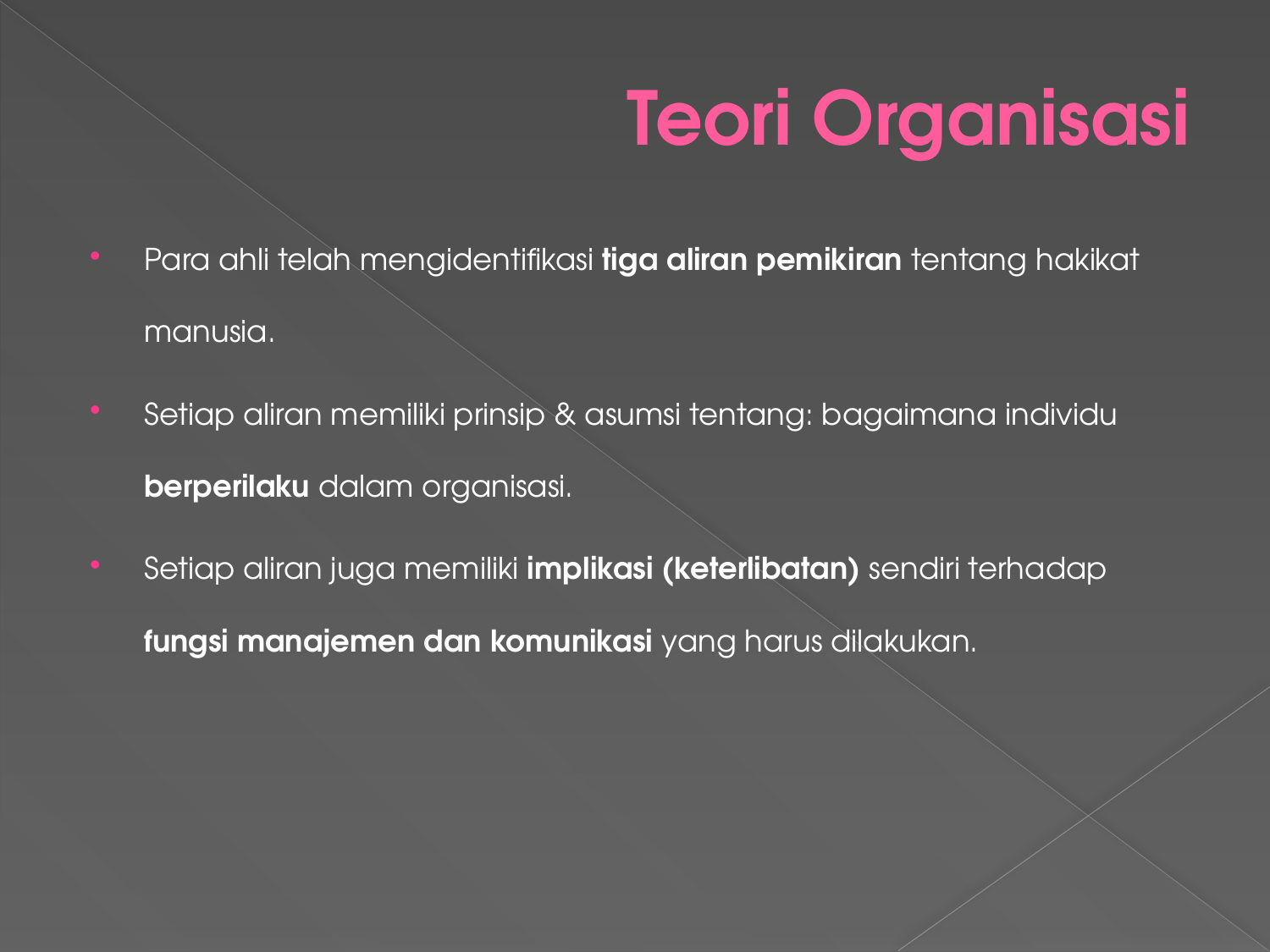

# Teori Organisasi
Para ahli telah mengidentifikasi tiga aliran pemikiran tentang hakikat manusia.
Setiap aliran memiliki prinsip & asumsi tentang: bagaimana individu berperilaku dalam organisasi.
Setiap aliran juga memiliki implikasi (keterlibatan) sendiri terhadap fungsi manajemen dan komunikasi yang harus dilakukan.